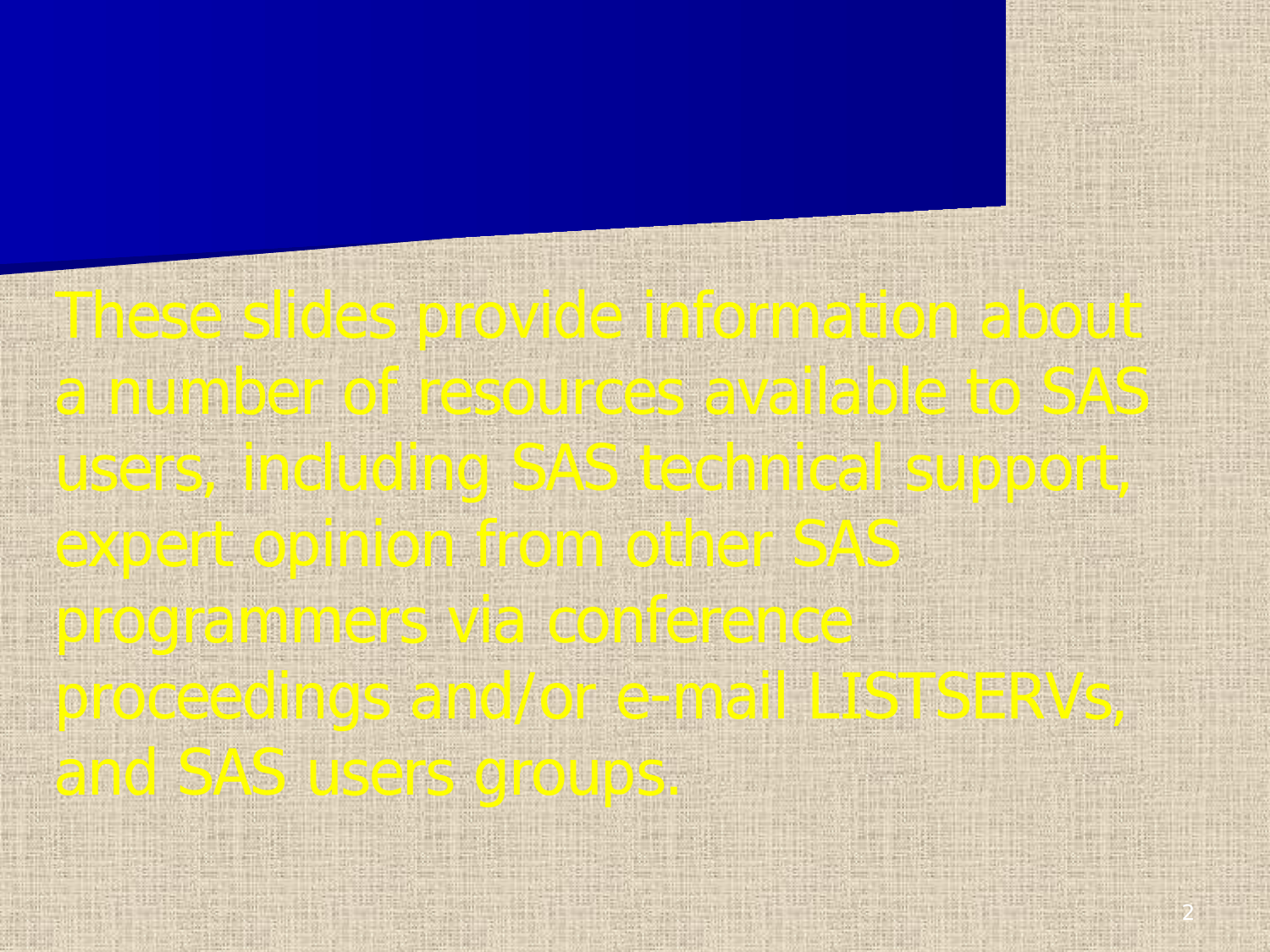

These slides provide information about a number of resources available to SAS users, including SAS technical support, expert opinion from other SAS programmers via conference proceedings and/or e-mail LISTSERVs, and SAS users groups.
2